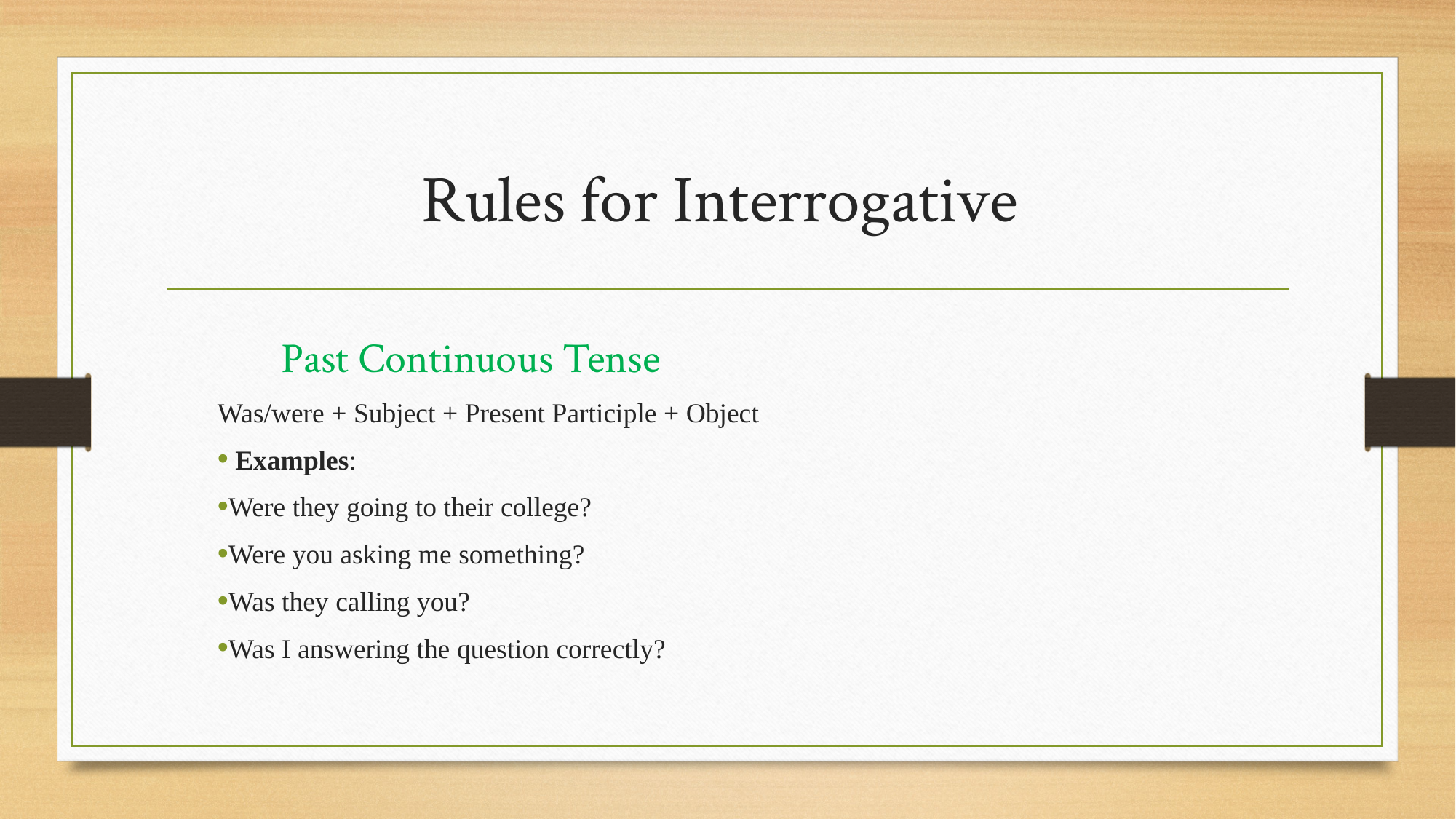

# Rules for Interrogative
Past Continuous Tense
Was/were + Subject + Present Participle + Object
 Examples:
Were they going to their college?
Were you asking me something?
Was they calling you?
Was I answering the question correctly?